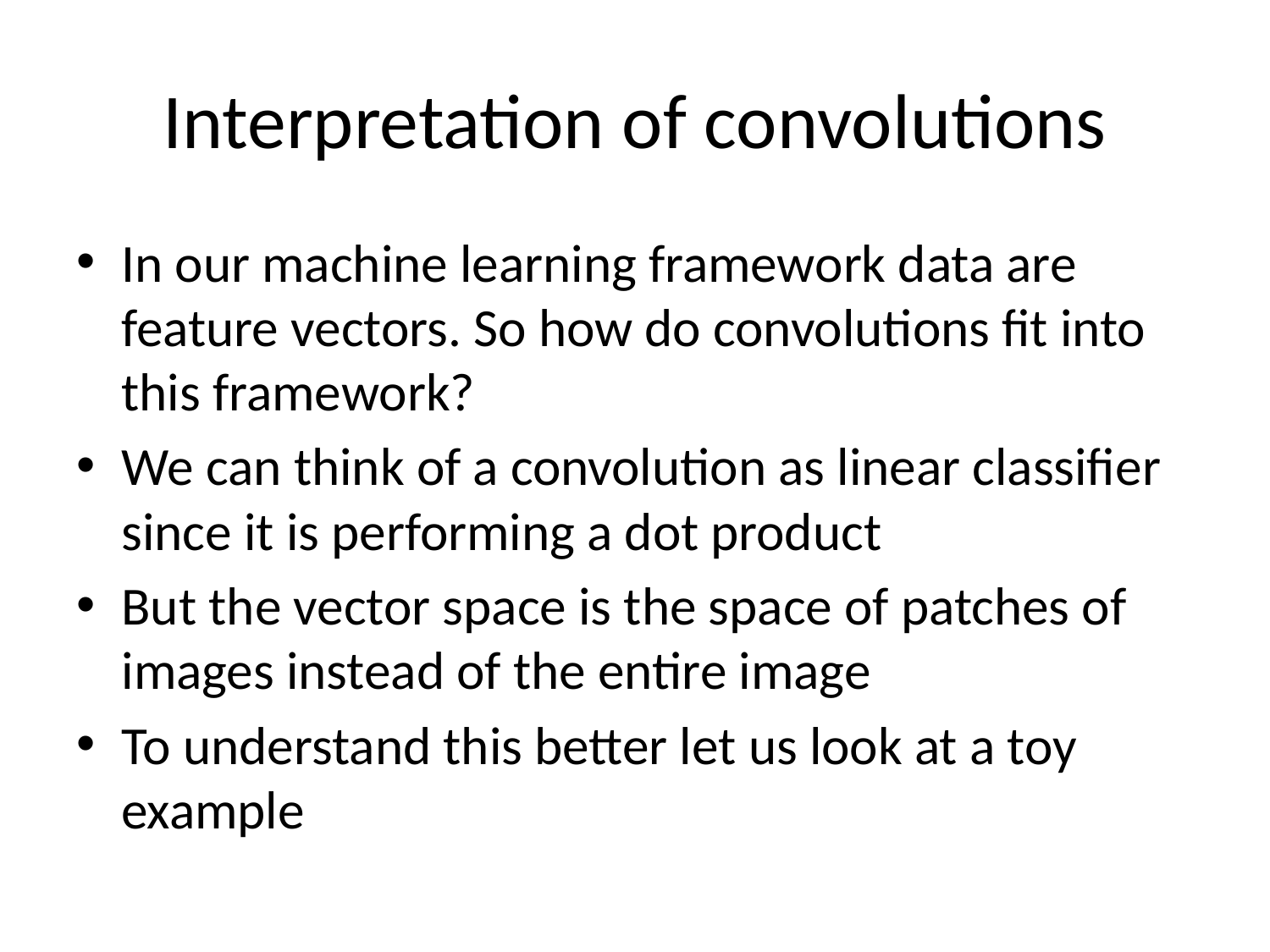

# Interpretation of convolutions
In our machine learning framework data are feature vectors. So how do convolutions fit into this framework?
We can think of a convolution as linear classifier since it is performing a dot product
But the vector space is the space of patches of images instead of the entire image
To understand this better let us look at a toy example